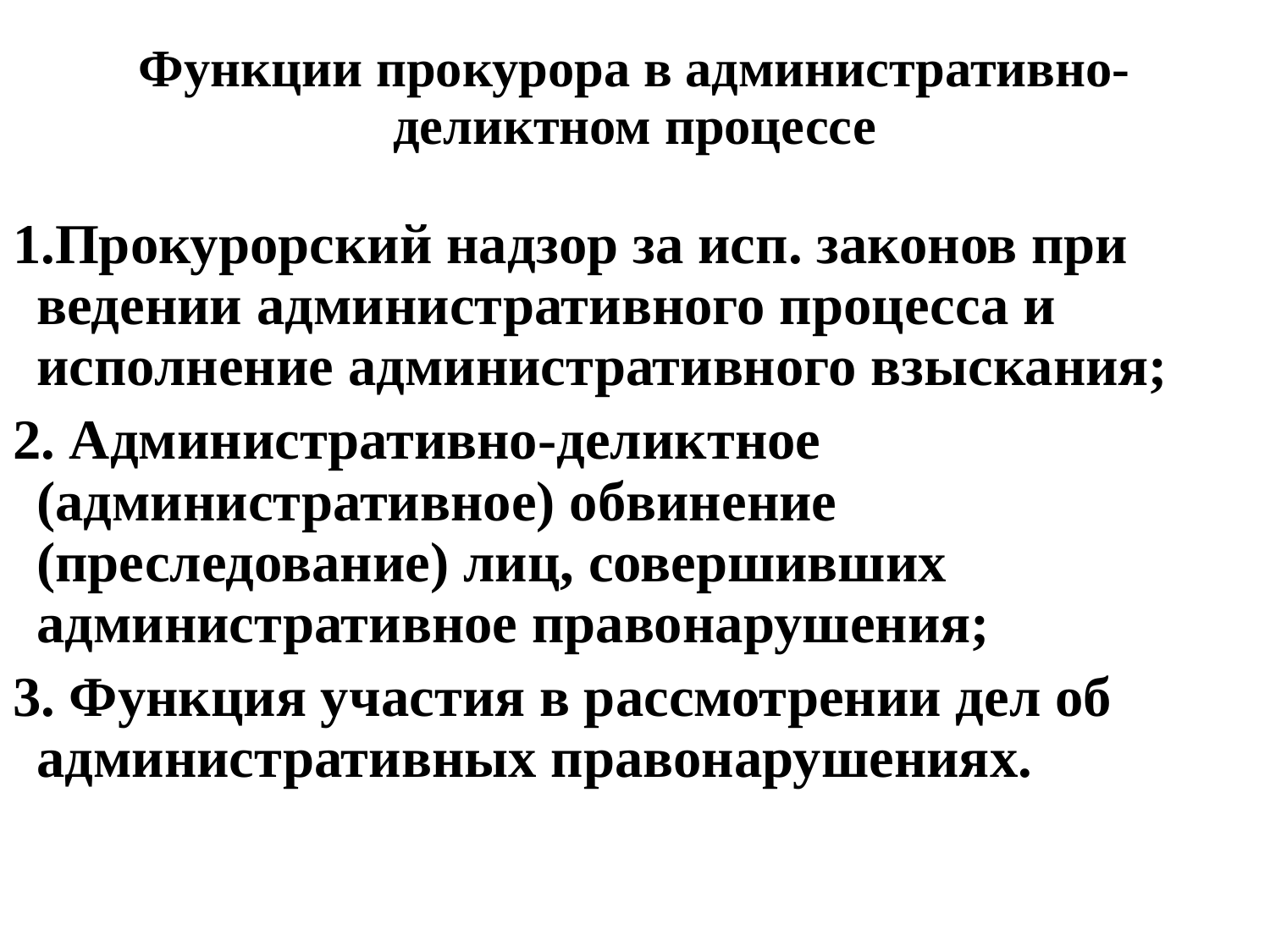

# Функции прокурора в административно-деликтном процессе
1.Прокурорский надзор за исп. законов при ведении административного процесса и исполнение административного взыскания;
2. Административно-деликтное (административное) обвинение (преследование) лиц, совершивших административное правонарушения;
3. Функция участия в рассмотрении дел об административных правонарушениях.